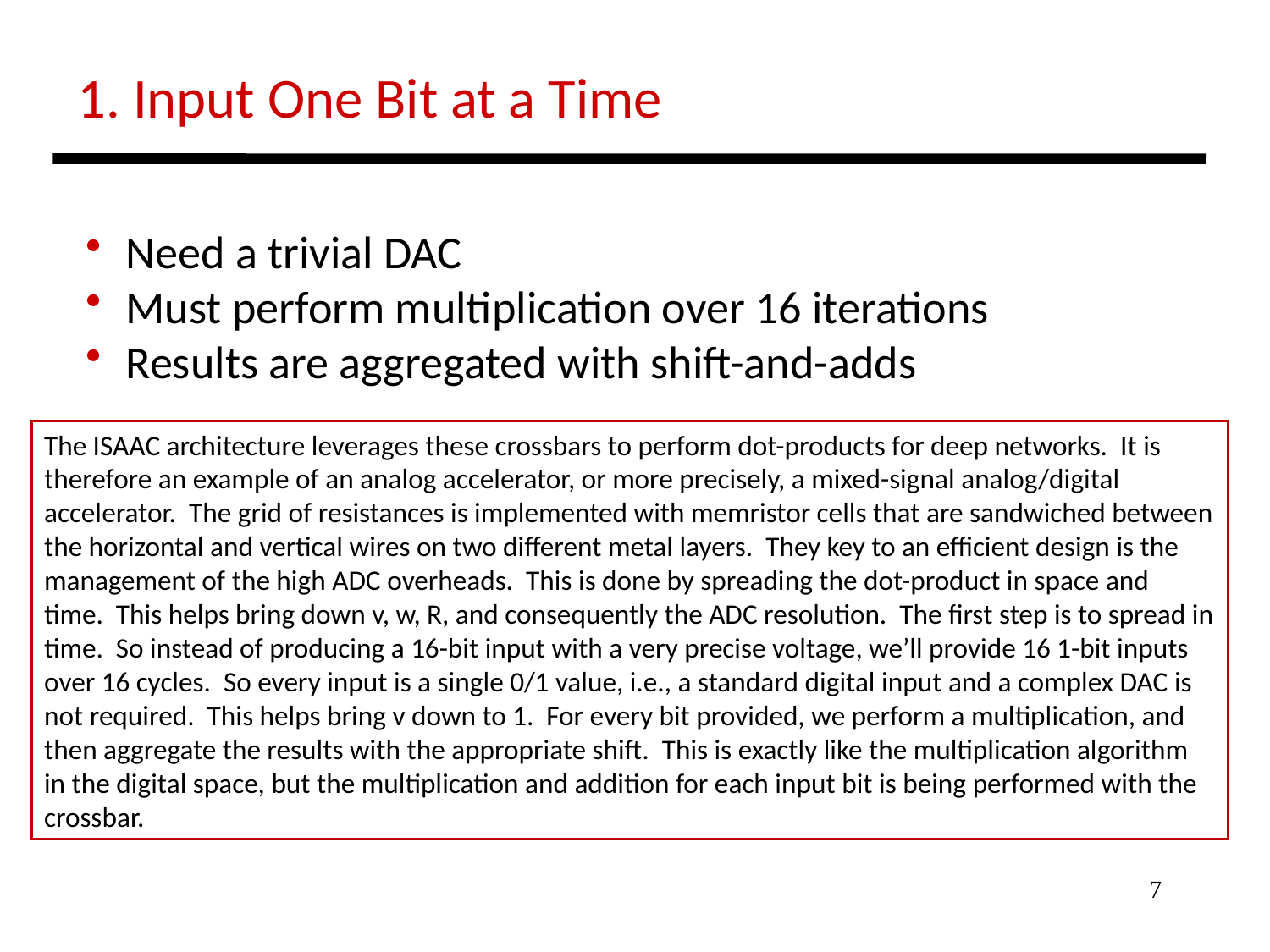

1. Input One Bit at a Time

 Need a trivial DAC
 Must perform multiplication over 16 iterations
 Results are aggregated with shift-and-adds
The ISAAC architecture leverages these crossbars to perform dot-products for deep networks.  It is therefore an example of an analog accelerator, or more precisely, a mixed-signal analog/digital accelerator.  The grid of resistances is implemented with memristor cells that are sandwiched between the horizontal and vertical wires on two different metal layers.  They key to an efficient design is the management of the high ADC overheads.  This is done by spreading the dot-product in space and time.  This helps bring down v, w, R, and consequently the ADC resolution.  The first step is to spread in time.  So instead of producing a 16-bit input with a very precise voltage, we’ll provide 16 1-bit inputs over 16 cycles.  So every input is a single 0/1 value, i.e., a standard digital input and a complex DAC is not required.  This helps bring v down to 1.  For every bit provided, we perform a multiplication, and then aggregate the results with the appropriate shift.  This is exactly like the multiplication algorithm in the digital space, but the multiplication and addition for each input bit is being performed with the crossbar.
7